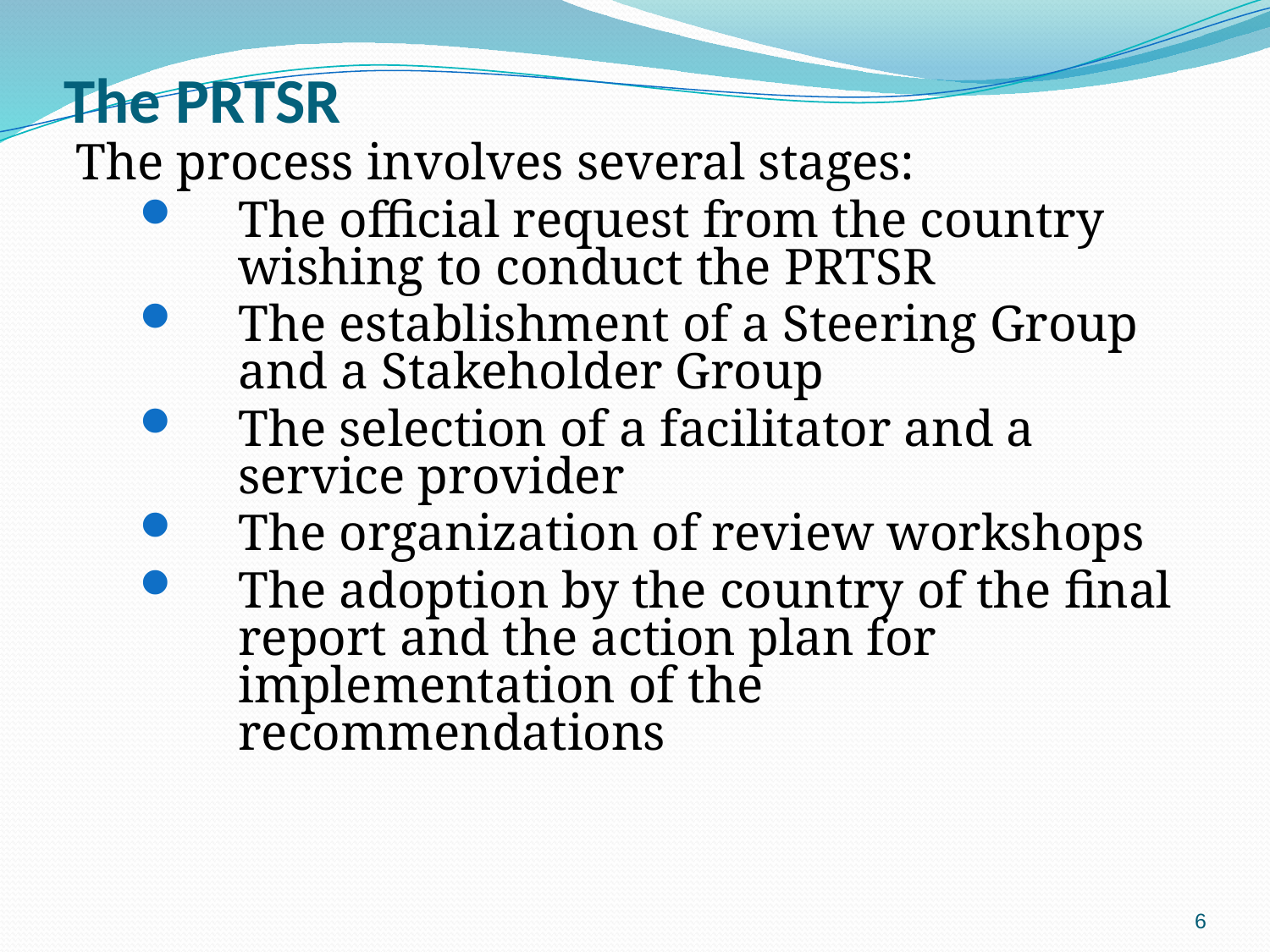

# The PRTSR
The process involves several stages:
The official request from the country wishing to conduct the PRTSR
The establishment of a Steering Group and a Stakeholder Group
The selection of a facilitator and a service provider
The organization of review workshops
The adoption by the country of the final report and the action plan for implementation of the recommendations
6